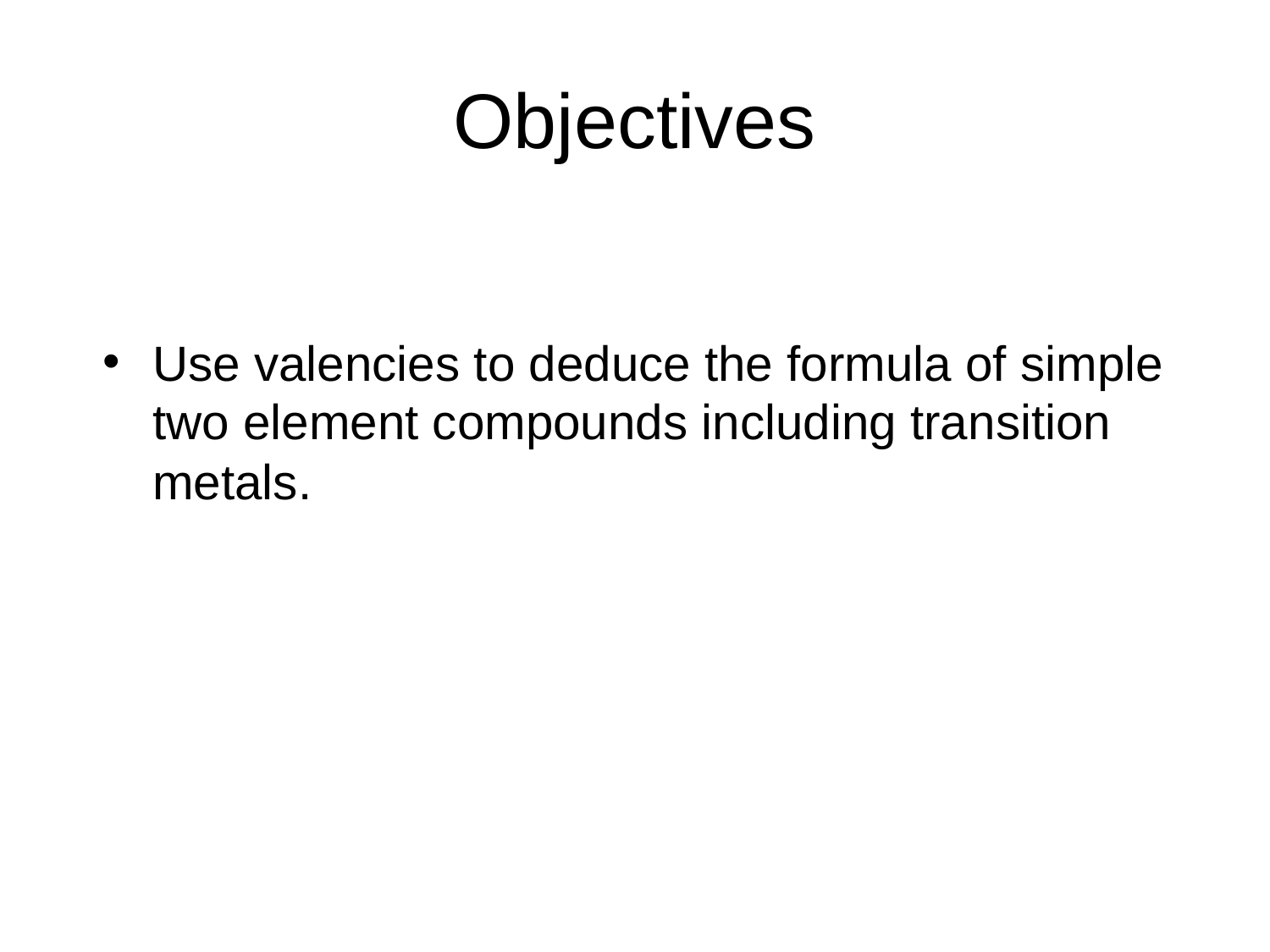

Objectives

Use valencies to deduce the formula of simple two element compounds including transition metals.

© Pearson Education Ltd 2014. Copying permitted for purchasing institution only.  This material is not copyright free.